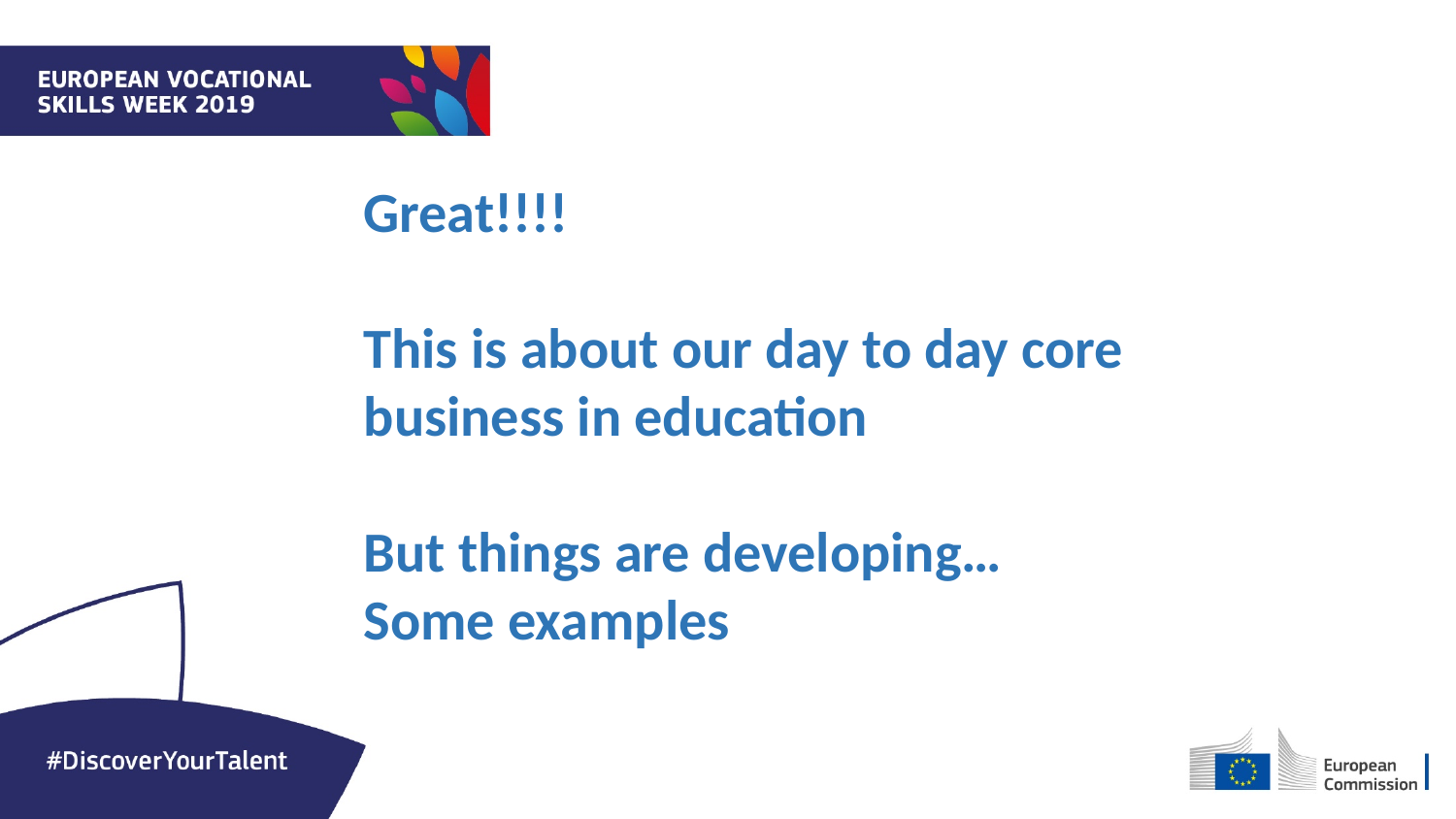

Great!!!!

This is about our day to day core business in education

But things are developing…
Some examples